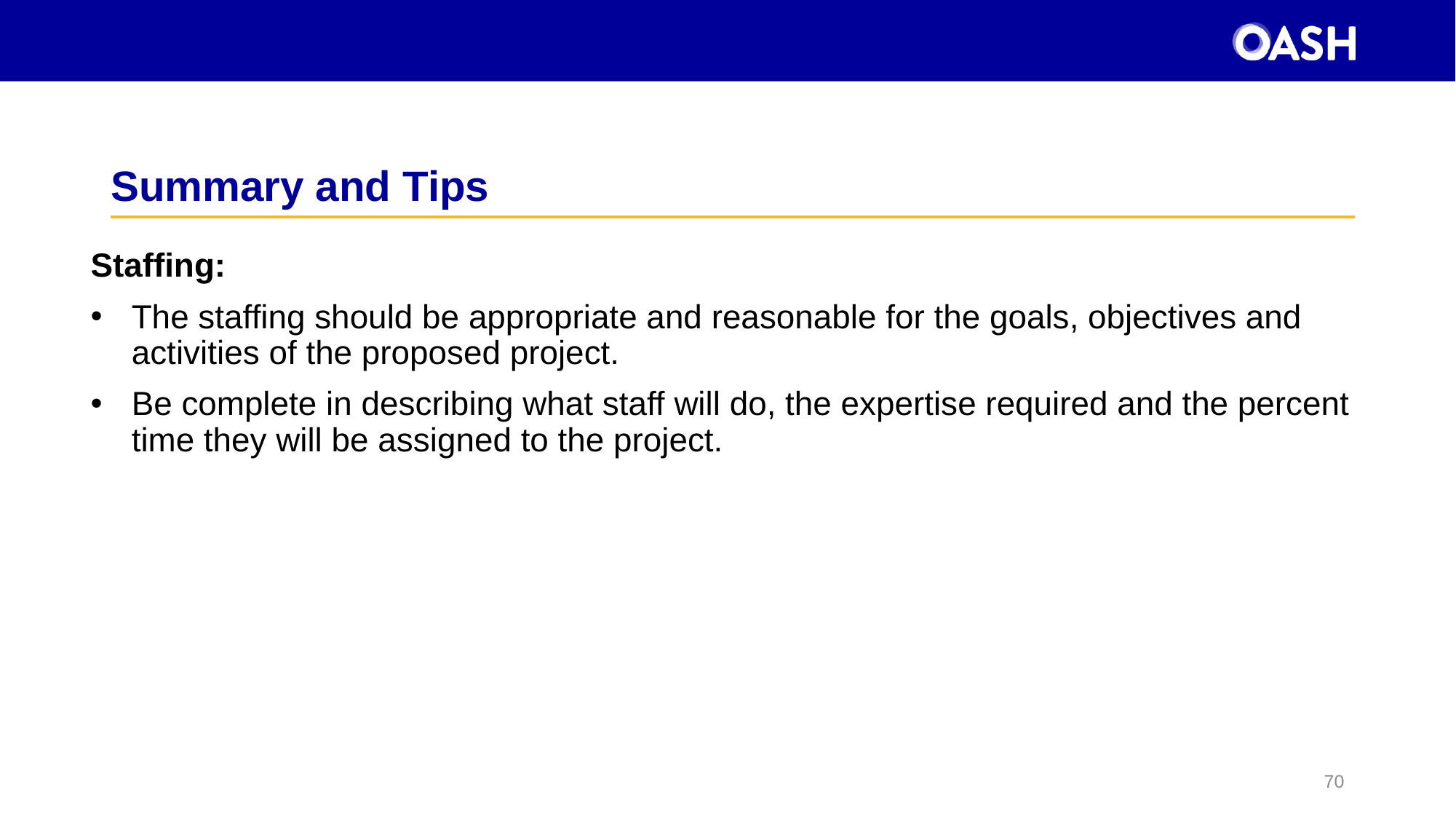

# Summary and Tips
Staffing:
The staffing should be appropriate and reasonable for the goals, objectives and activities of the proposed project.
Be complete in describing what staff will do, the expertise required and the percent time they will be assigned to the project.
70